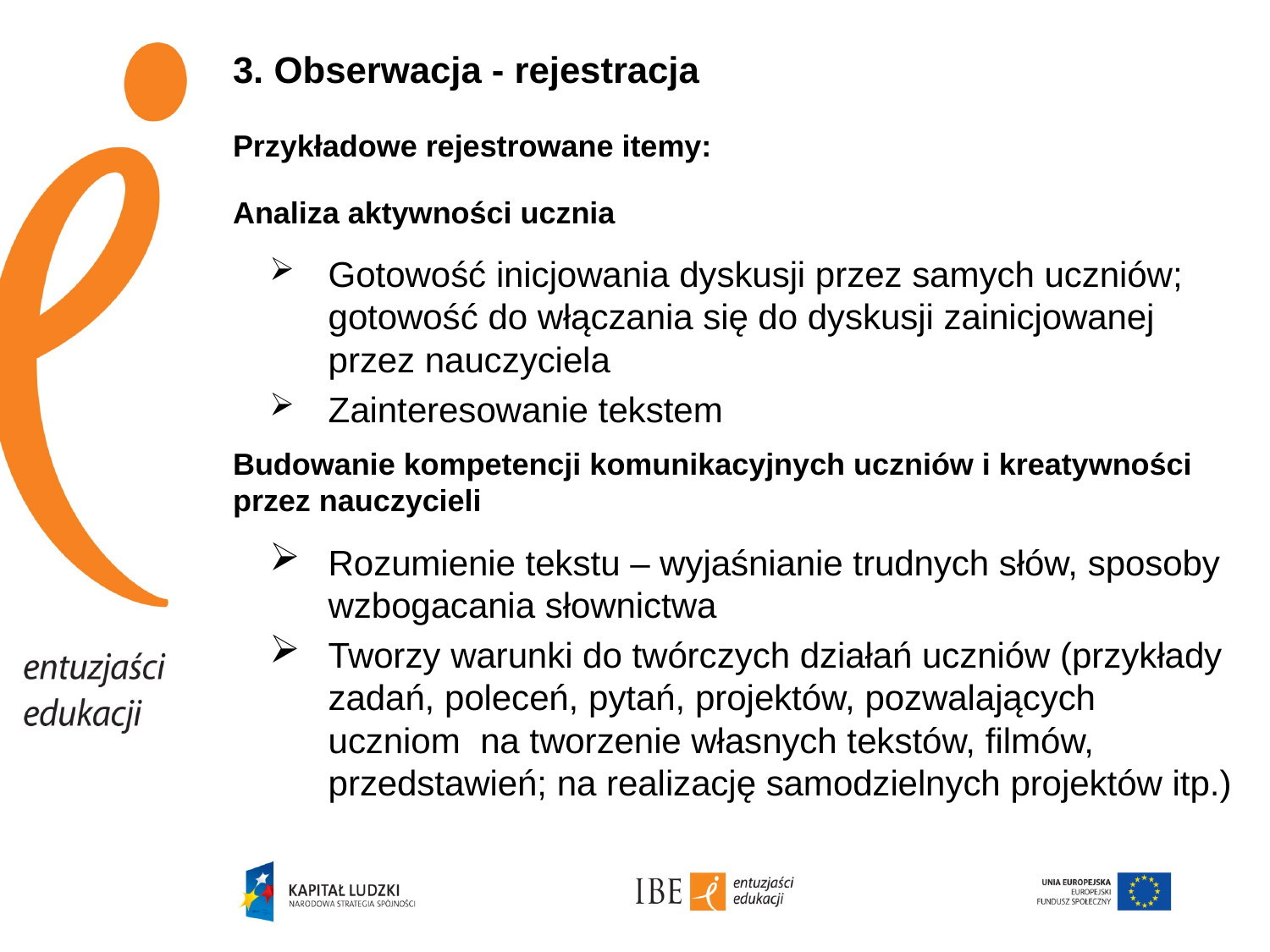

# 3. Obserwacja - rejestracja
Przykładowe rejestrowane itemy:
Analiza aktywności ucznia
Gotowość inicjowania dyskusji przez samych uczniów; gotowość do włączania się do dyskusji zainicjowanej przez nauczyciela
Zainteresowanie tekstem
Budowanie kompetencji komunikacyjnych uczniów i kreatywności przez nauczycieli
Rozumienie tekstu – wyjaśnianie trudnych słów, sposoby wzbogacania słownictwa
Tworzy warunki do twórczych działań uczniów (przykłady zadań, poleceń, pytań, projektów, pozwalających uczniom  na tworzenie własnych tekstów, filmów, przedstawień; na realizację samodzielnych projektów itp.)